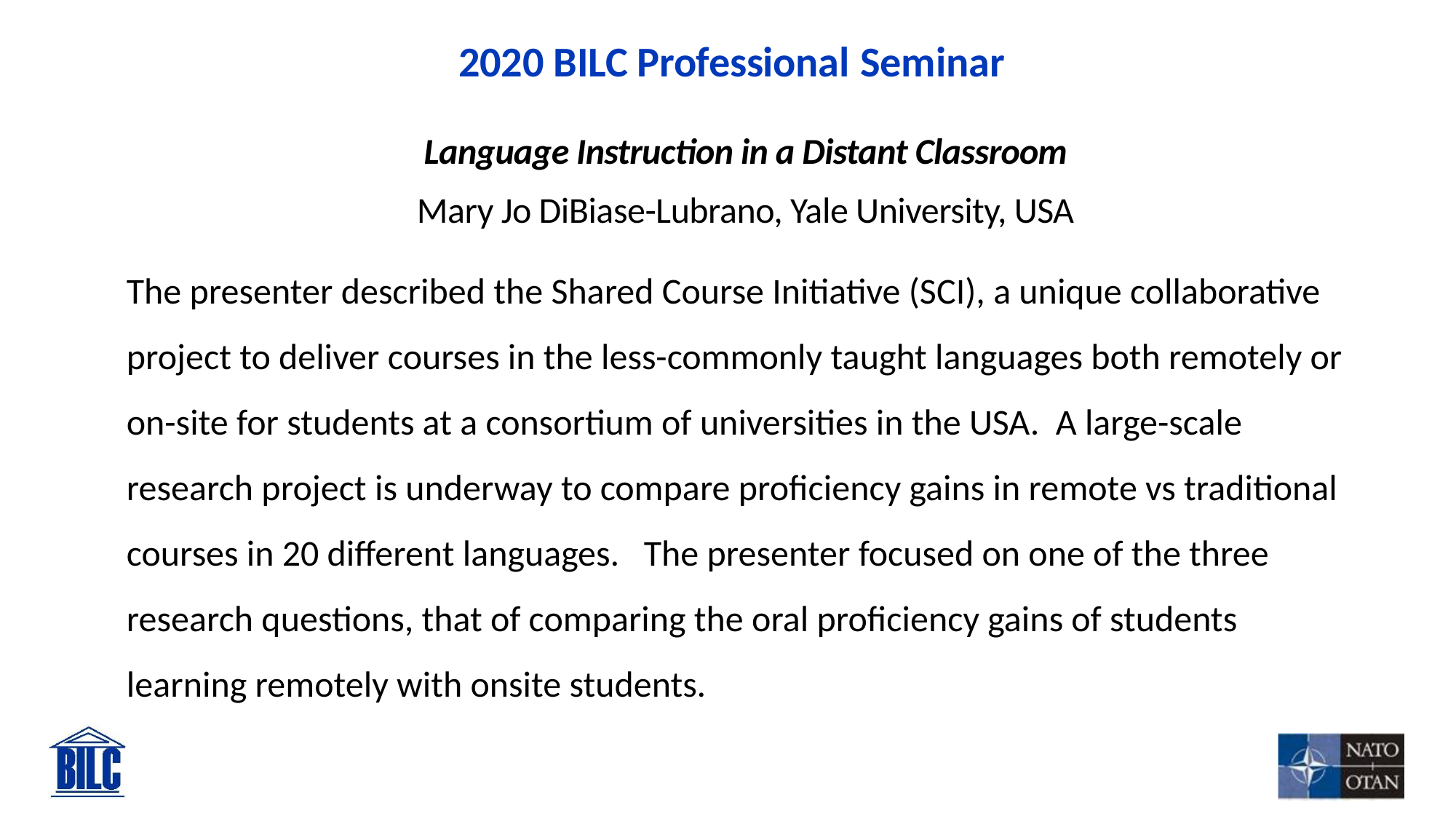

# 2020 BILC Professional Seminar
Language Instruction in a Distant Classroom
Mary Jo DiBiase-Lubrano, Yale University, USA
The presenter described the Shared Course Initiative (SCI), a unique collaborative project to deliver courses in the less-commonly taught languages both remotely or on-site for students at a consortium of universities in the USA.  A large-scale research project is underway to compare proficiency gains in remote vs traditional courses in 20 different languages.   The presenter focused on one of the three research questions, that of comparing the oral proficiency gains of students learning remotely with onsite students.